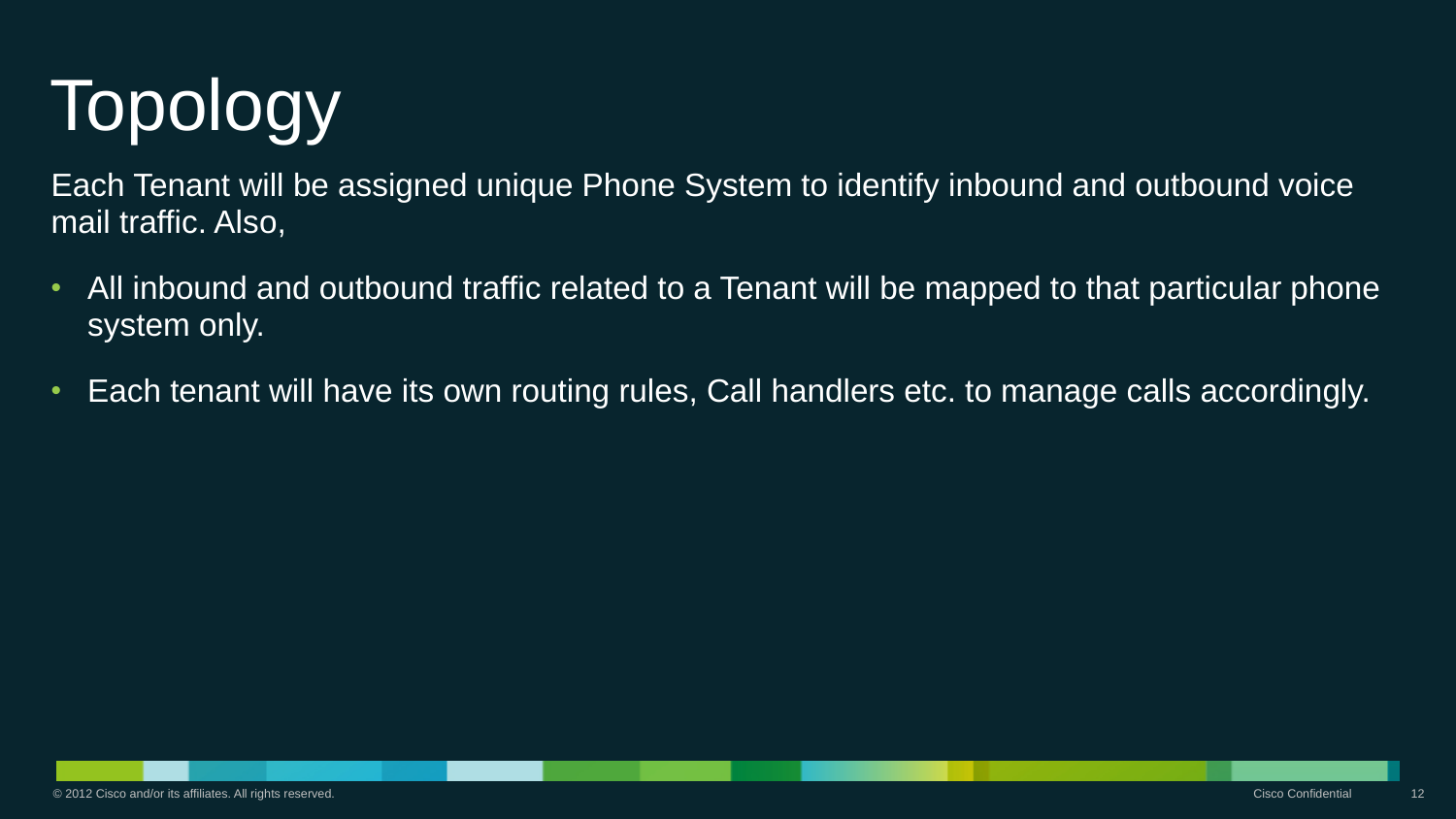

# Topology
Each Tenant will be assigned unique Phone System to identify inbound and outbound voice mail traffic. Also,
All inbound and outbound traffic related to a Tenant will be mapped to that particular phone system only.
Each tenant will have its own routing rules, Call handlers etc. to manage calls accordingly.